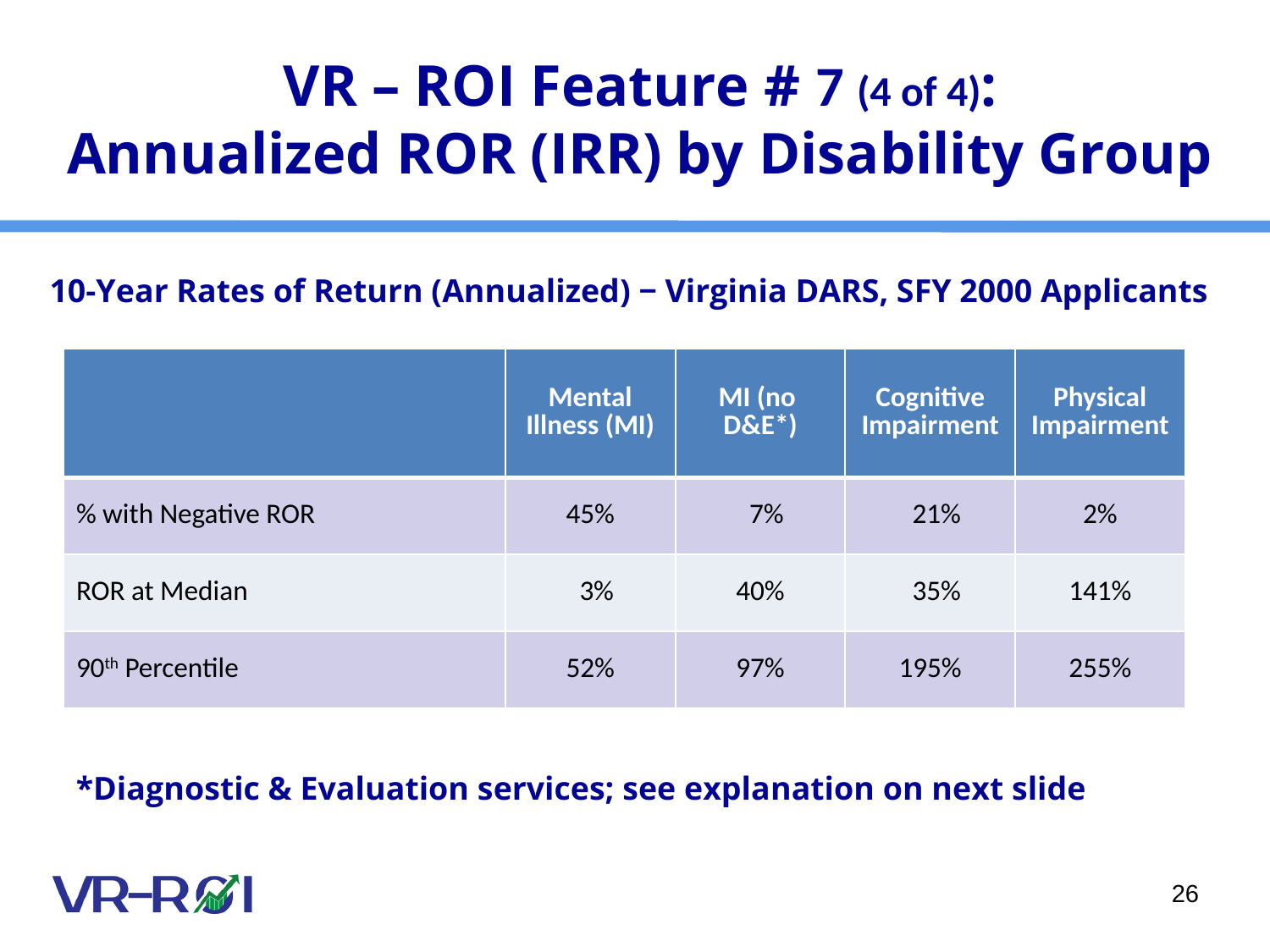

# VR – ROI Feature # 7 (4 of 4): Annualized ROR (IRR) by Disability Group
10-Year Rates of Return (Annualized) − Virginia DARS, SFY 2000 Applicants
|  | Mental Illness (MI) | MI (no D&E\*) | Cognitive Impairment | Physical Impairment |
| --- | --- | --- | --- | --- |
| % with Negative ROR | 45% | 7% | 21% | 2% |
| ROR at Median | 3% | 40% | 35% | 141% |
| 90th Percentile | 52% | 97% | 195% | 255% |
*Diagnostic & Evaluation services; see explanation on next slide
26